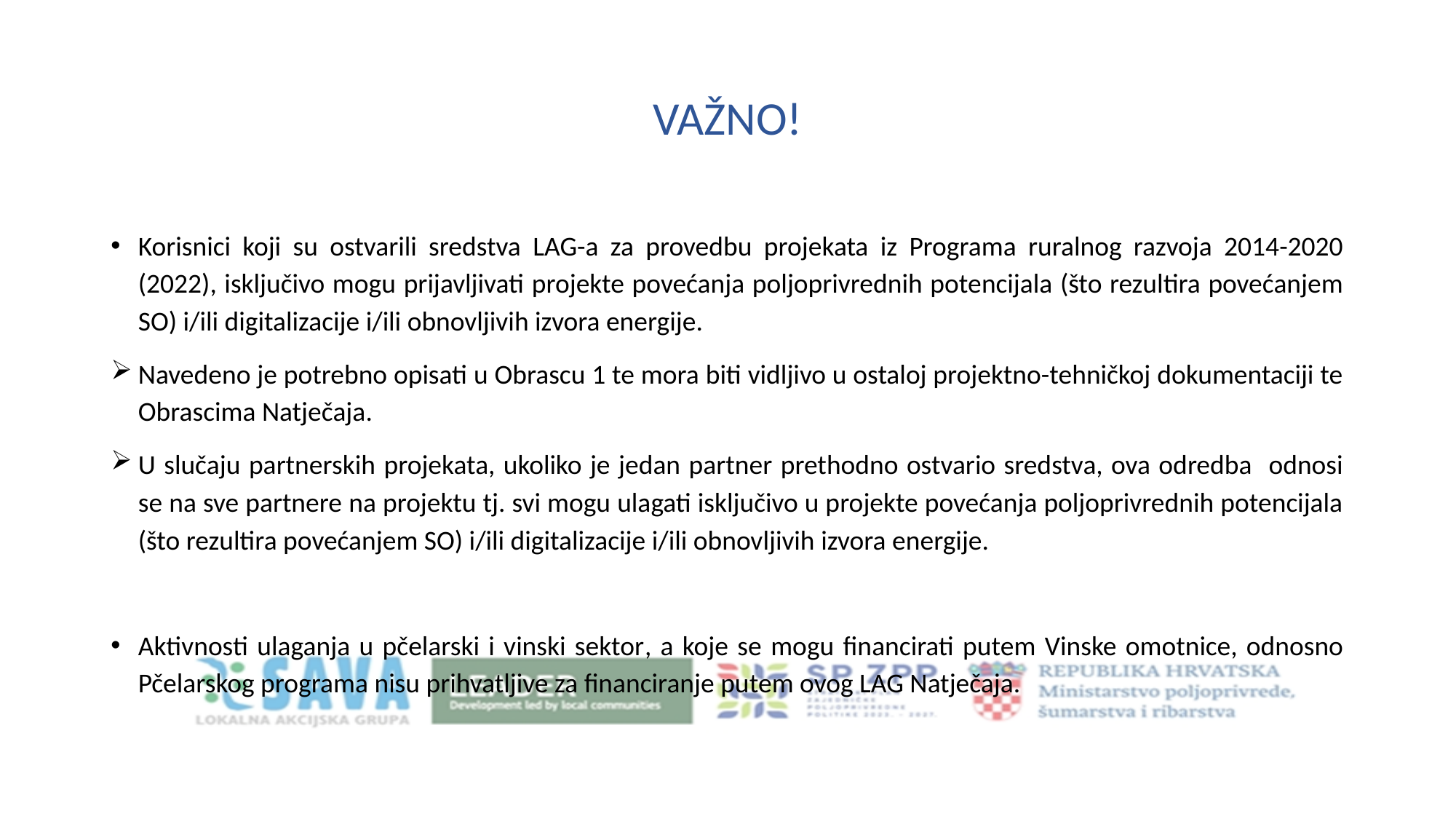

# VAŽNO!
Korisnici koji su ostvarili sredstva LAG-a za provedbu projekata iz Programa ruralnog razvoja 2014-2020 (2022), isključivo mogu prijavljivati projekte povećanja poljoprivrednih potencijala (što rezultira povećanjem SO) i/ili digitalizacije i/ili obnovljivih izvora energije.
Navedeno je potrebno opisati u Obrascu 1 te mora biti vidljivo u ostaloj projektno-tehničkoj dokumentaciji te Obrascima Natječaja.
U slučaju partnerskih projekata, ukoliko je jedan partner prethodno ostvario sredstva, ova odredba  odnosi se na sve partnere na projektu tj. svi mogu ulagati isključivo u projekte povećanja poljoprivrednih potencijala (što rezultira povećanjem SO) i/ili digitalizacije i/ili obnovljivih izvora energije.

Aktivnosti ulaganja u pčelarski i vinski sektor, a koje se mogu financirati putem Vinske omotnice, odnosno Pčelarskog programa nisu prihvatljive za financiranje putem ovog LAG Natječaja.